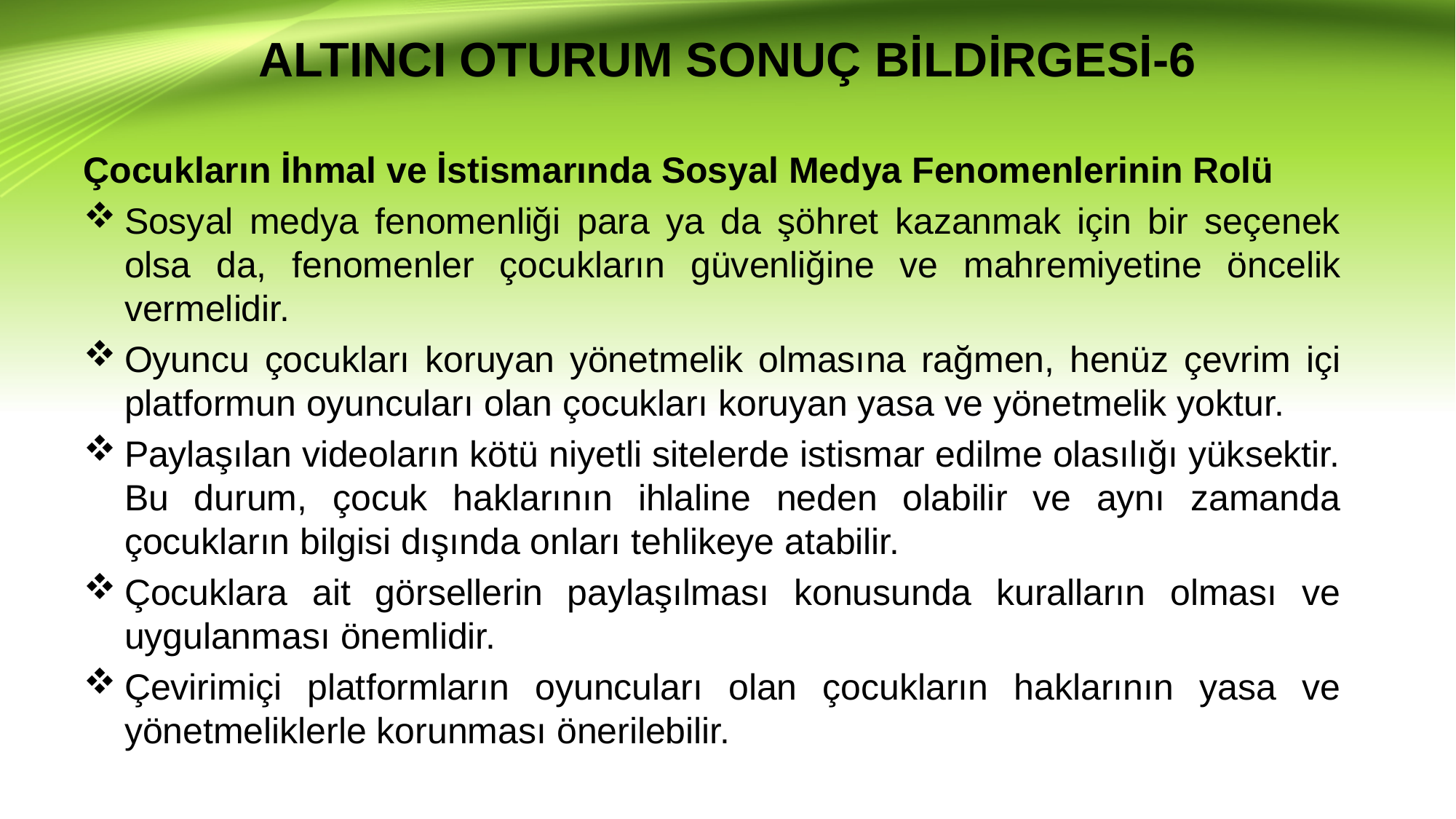

# ALTINCI OTURUM SONUÇ BİLDİRGESİ-6
Çocukların İhmal ve İstismarında Sosyal Medya Fenomenlerinin Rolü
Sosyal medya fenomenliği para ya da şöhret kazanmak için bir seçenek olsa da, fenomenler çocukların güvenliğine ve mahremiyetine öncelik vermelidir.
Oyuncu çocukları koruyan yönetmelik olmasına rağmen, henüz çevrim içi platformun oyuncuları olan çocukları koruyan yasa ve yönetmelik yoktur.
Paylaşılan videoların kötü niyetli sitelerde istismar edilme olasılığı yüksektir. Bu durum, çocuk haklarının ihlaline neden olabilir ve aynı zamanda çocukların bilgisi dışında onları tehlikeye atabilir.
Çocuklara ait görsellerin paylaşılması konusunda kuralların olması ve uygulanması önemlidir.
Çevirimiçi platformların oyuncuları olan çocukların haklarının yasa ve yönetmeliklerle korunması önerilebilir.
49